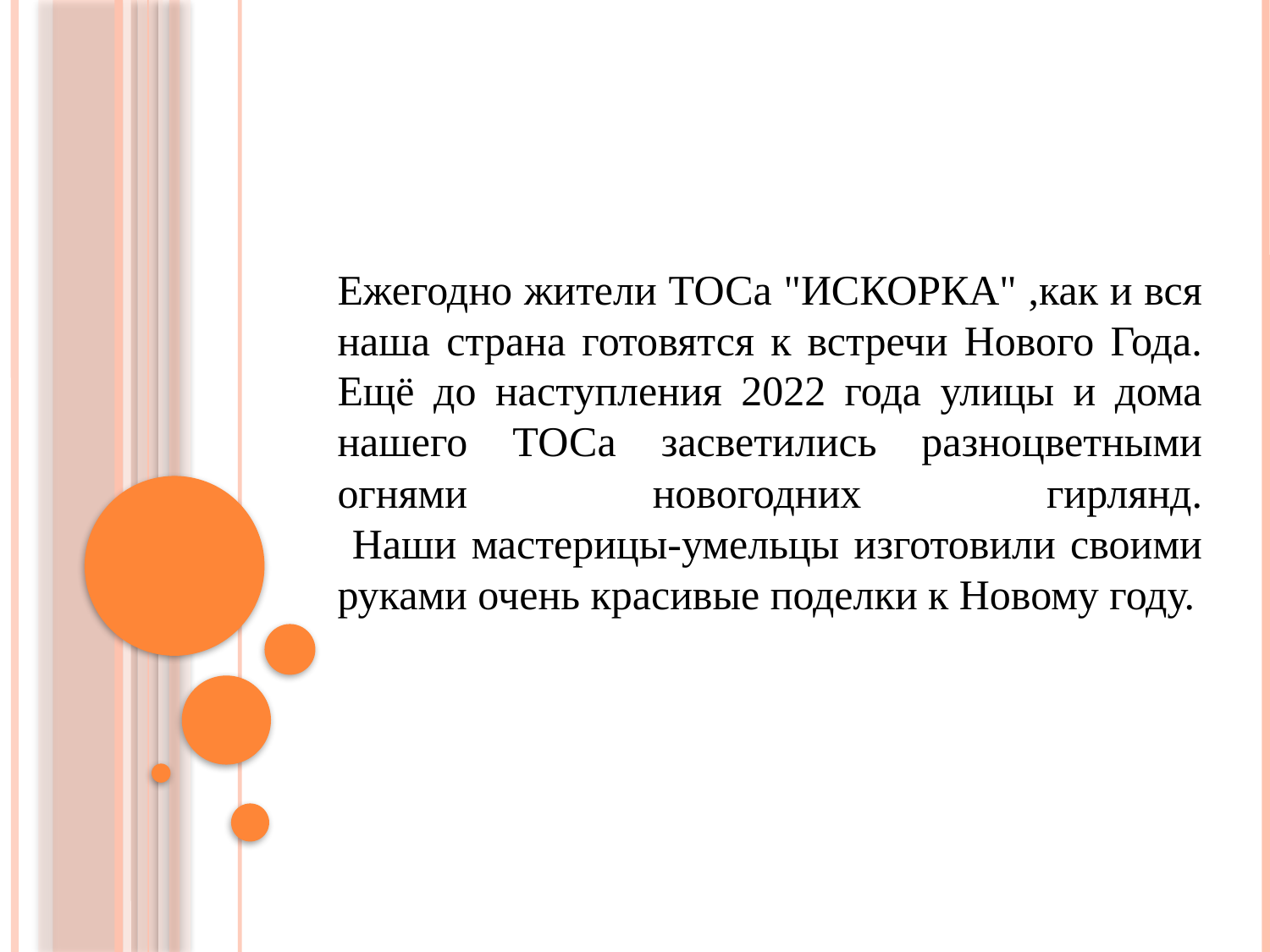

Ежегодно жители ТОСа "ИСКОРКА" ,как и вся наша страна готовятся к встречи Нового Года. Ещё до наступления 2022 года улицы и дома нашего ТОСа засветились разноцветными огнями новогодних гирлянд.
 Наши мастерицы-умельцы изготовили своими руками очень красивые поделки к Новому году.